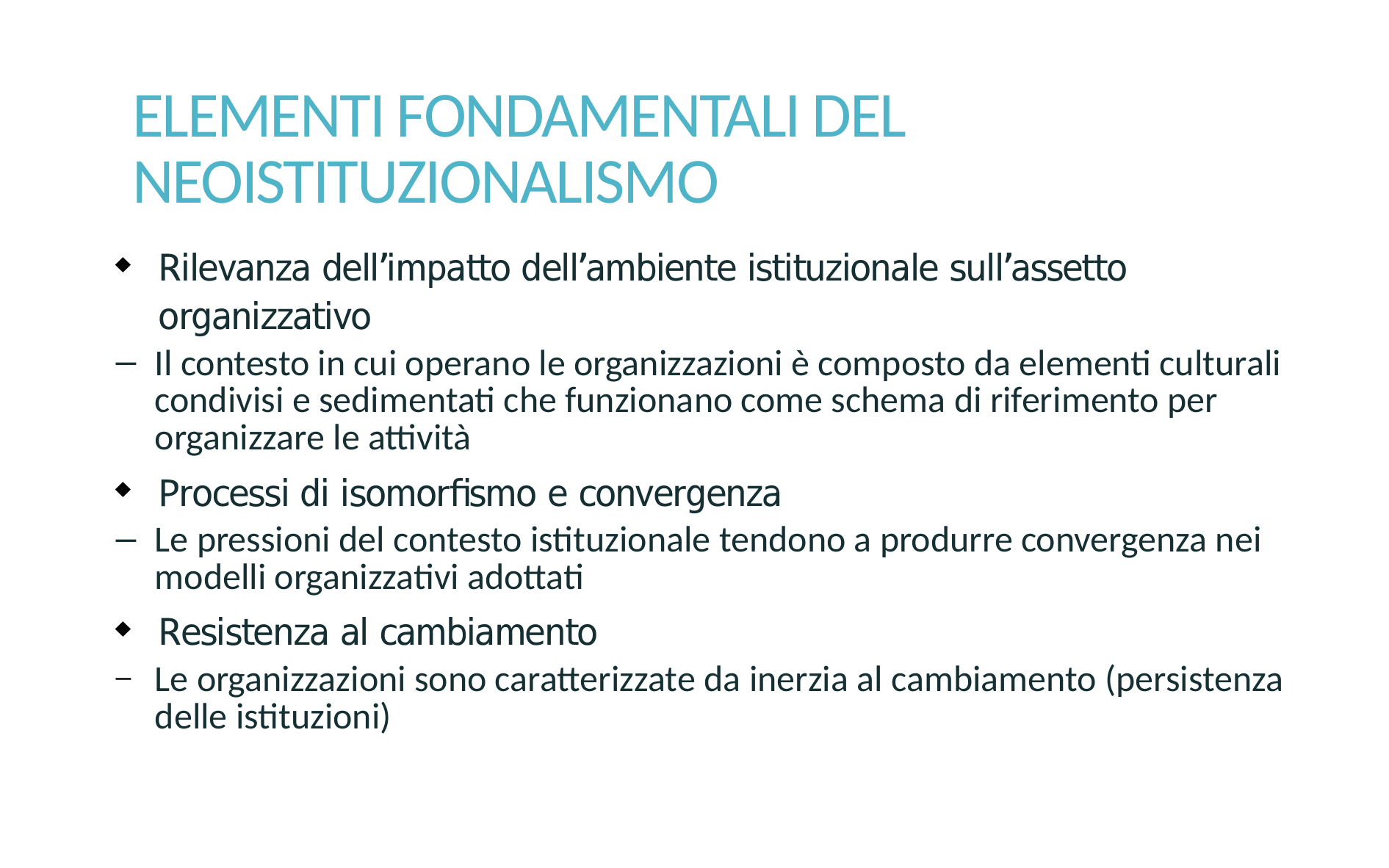

# ELEMENTI FONDAMENTALI DEL NEOISTITUZIONALISMO
Rilevanza dell’impatto dell’ambiente istituzionale sull’assetto organizzativo
Il contesto in cui operano le organizzazioni è composto da elementi culturali condivisi e sedimentati che funzionano come schema di riferimento per organizzare le attività
Processi di isomorfismo e convergenza
Le pressioni del contesto istituzionale tendono a produrre convergenza nei modelli organizzativi adottati
Resistenza al cambiamento
Le organizzazioni sono caratterizzate da inerzia al cambiamento (persistenza delle istituzioni)